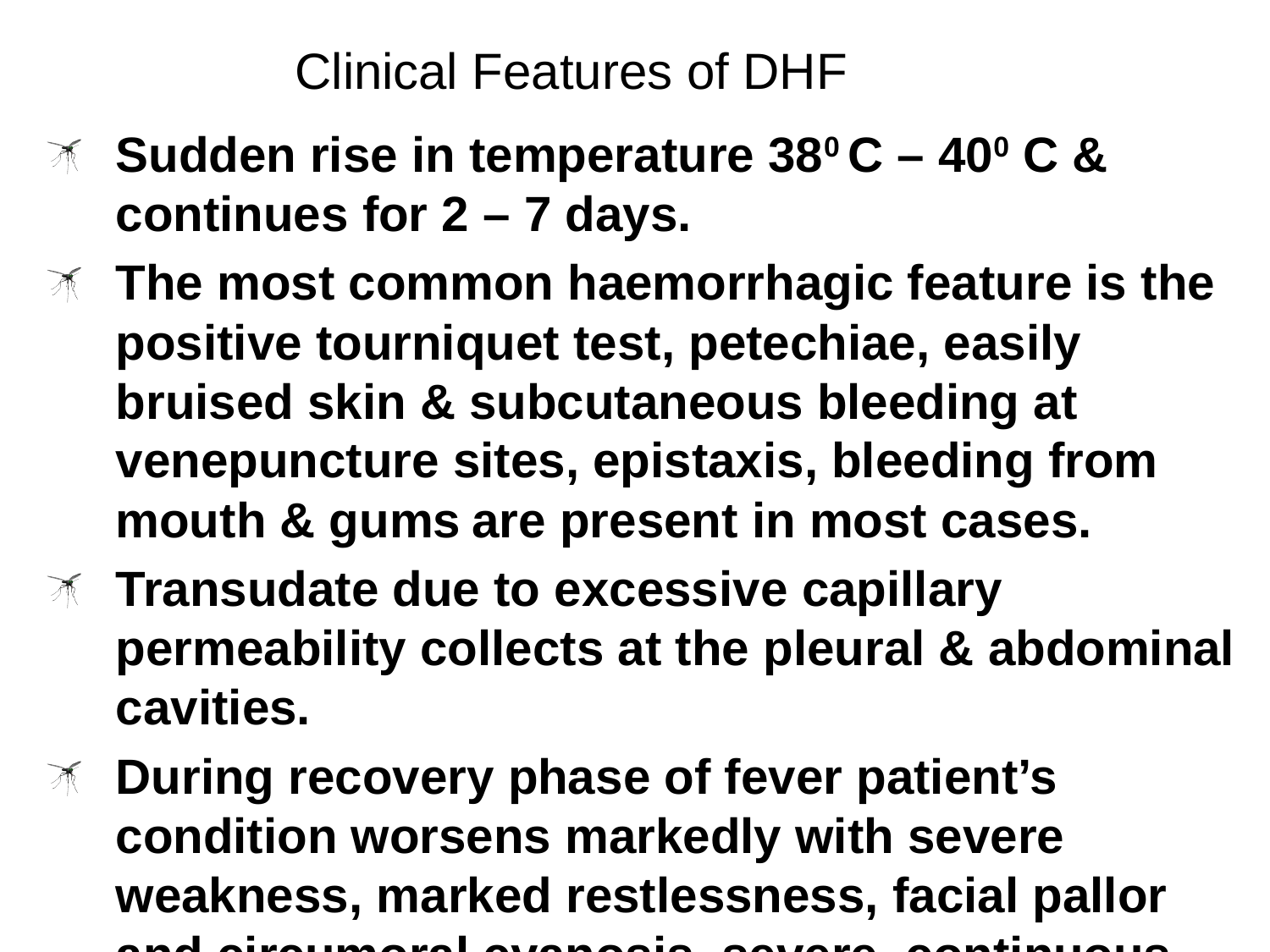

# Clinical Features of DHF
Sudden rise in temperature 380 C – 400 C & continues for 2 – 7 days.
The most common haemorrhagic feature is the positive tourniquet test, petechiae, easily bruised skin & subcutaneous bleeding at venepuncture sites, epistaxis, bleeding from mouth & gums are present in most cases.
Transudate due to excessive capillary permeability collects at the pleural & abdominal cavities.
During recovery phase of fever patient’s condition worsens markedly with severe weakness, marked restlessness, facial pallor and circumoral cyanosis, severe  continuous pain abdomen. Liver may be enlarged.
Thrombocytopenia ( platelet count <1,00,000/mm3 ) also occurs during this phase.
In most severe forms after 3 – 4 days of fever, hypotension circulatory failure with features of Capillary leak syndrome.